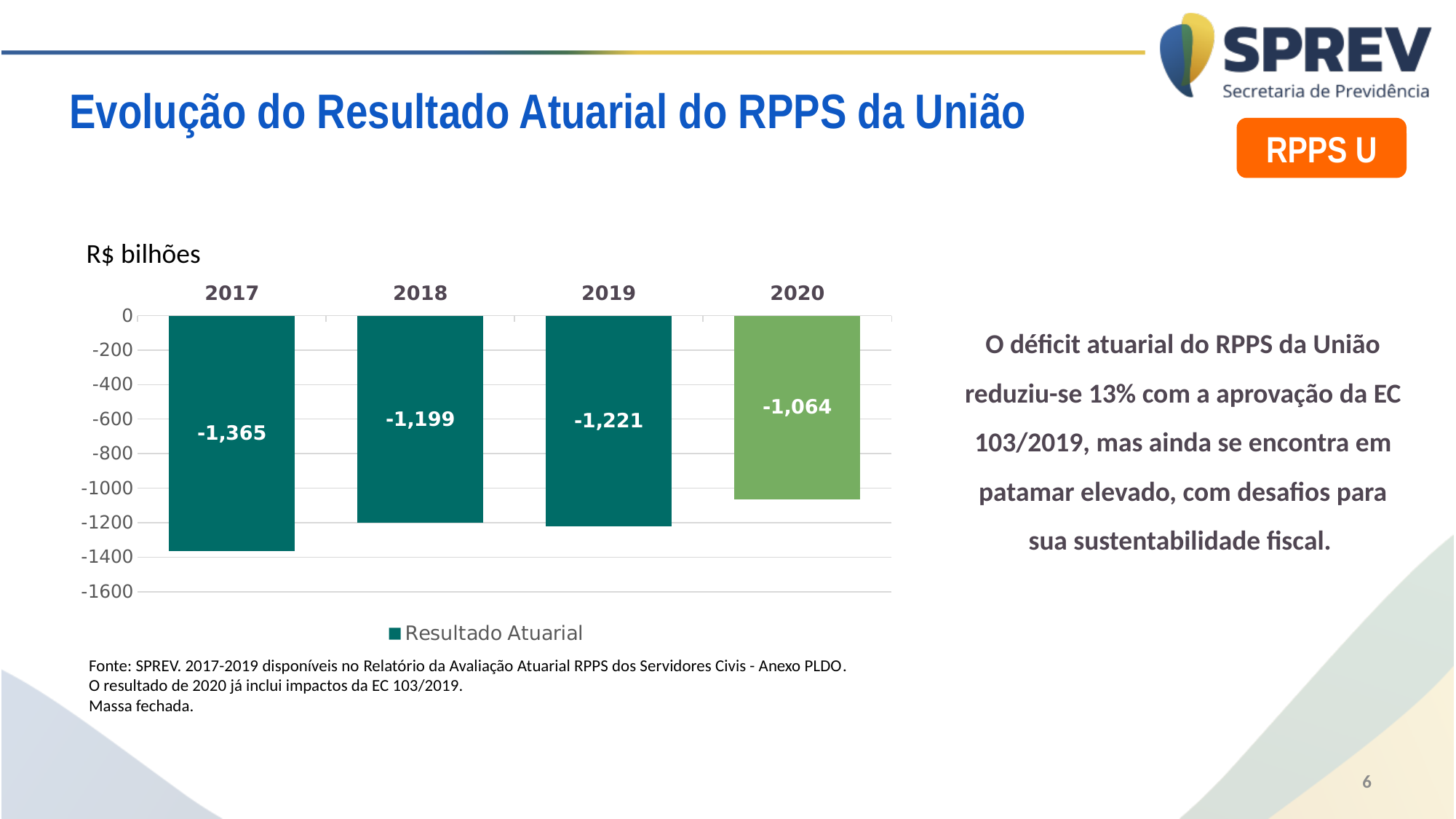

Evolução do Resultado Atuarial do RPPS da União
RPPS U
R$ bilhões

### Chart

| Category | Resultado Atuarial |
|---|---|
| 2017 | -1364.5026847010602 |
| 2018 | -1199.12676649731 |
| 2019 | -1220.6 |
| 2020 | -1063.64 |
O déficit atuarial do RPPS da União reduziu-se 13% com a aprovação da EC 103/2019, mas ainda se encontra em patamar elevado, com desafios para sua sustentabilidade fiscal.
Fonte: SPREV. 2017-2019 disponíveis no Relatório da Avaliação Atuarial RPPS dos Servidores Civis - Anexo PLDO.
O resultado de 2020 já inclui impactos da EC 103/2019.
Massa fechada.
6